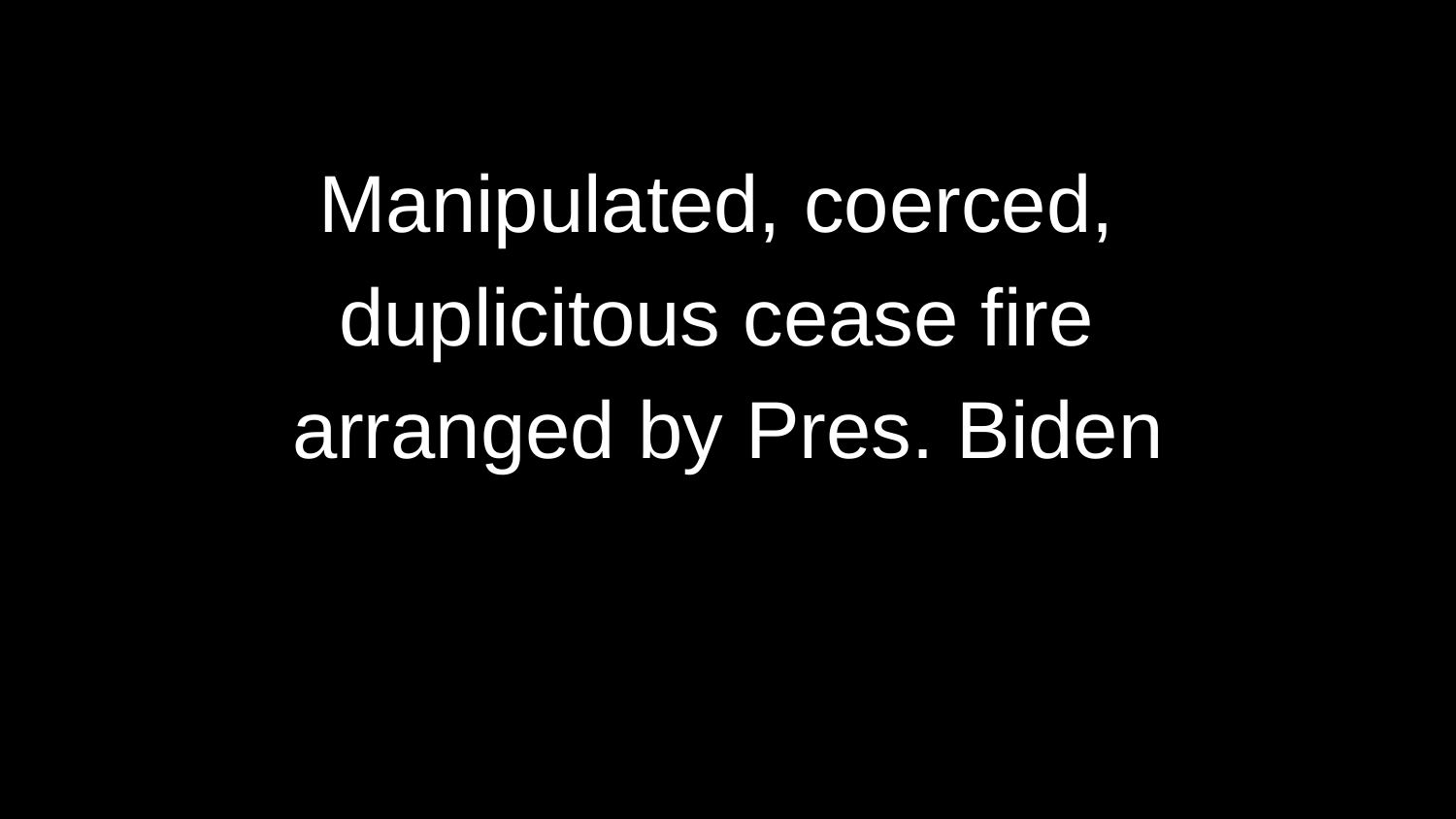

Manipulated, coerced,
duplicitous cease fire
arranged by Pres. Biden